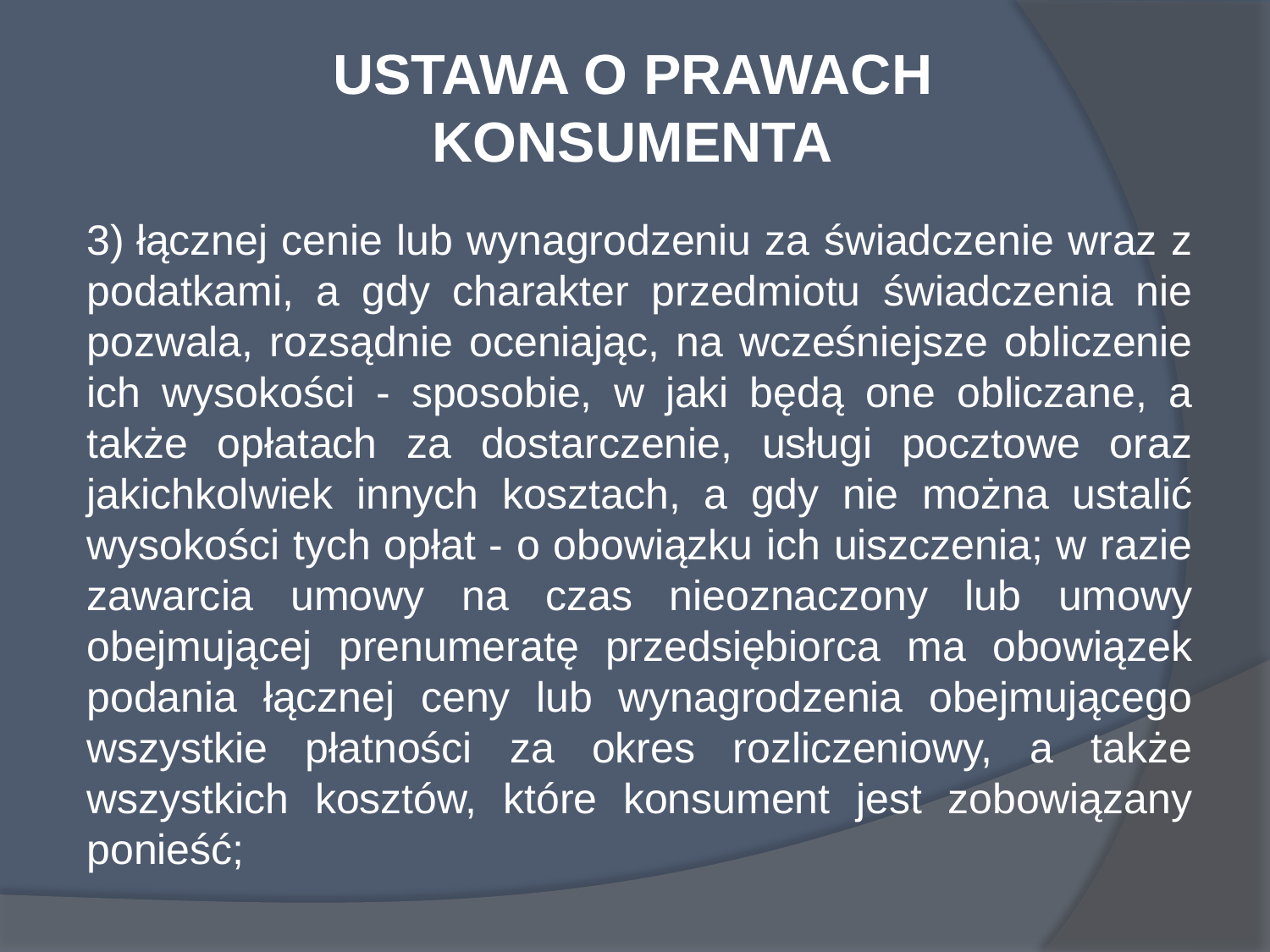

# USTAWA O PRAWACH KONSUMENTA
3) łącznej cenie lub wynagrodzeniu za świadczenie wraz z podatkami, a gdy charakter przedmiotu świadczenia nie pozwala, rozsądnie oceniając, na wcześniejsze obliczenie ich wysokości - sposobie, w jaki będą one obliczane, a także opłatach za dostarczenie, usługi pocztowe oraz jakichkolwiek innych kosztach, a gdy nie można ustalić wysokości tych opłat - o obowiązku ich uiszczenia; w razie zawarcia umowy na czas nieoznaczony lub umowy obejmującej prenumeratę przedsiębiorca ma obowiązek podania łącznej ceny lub wynagrodzenia obejmującego wszystkie płatności za okres rozliczeniowy, a także wszystkich kosztów, które konsument jest zobowiązany ponieść;